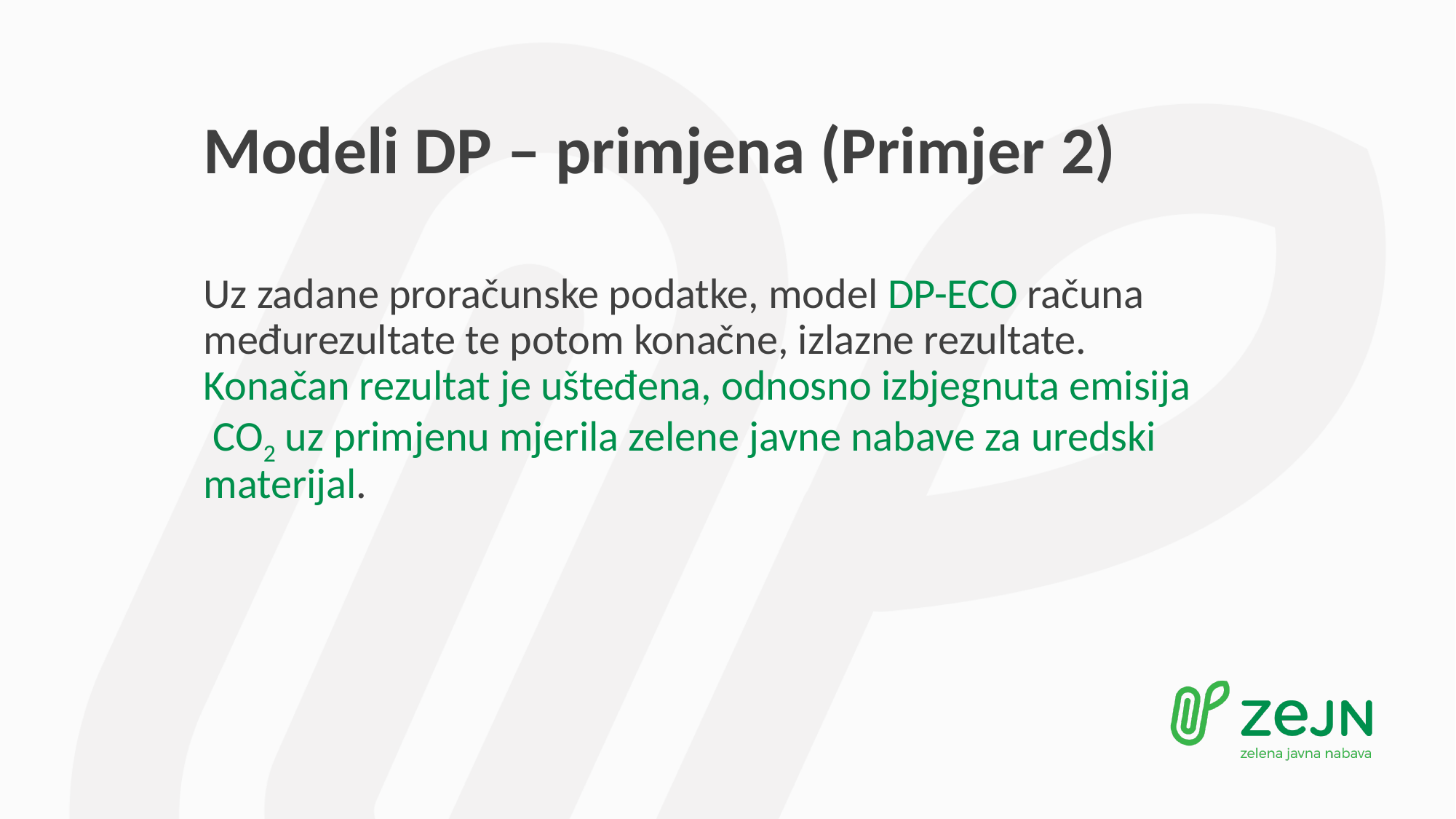

# Modeli DP – primjena (Primjer 2)
Uz zadane proračunske podatke, model DP-ECO računa međurezultate te potom konačne, izlazne rezultate.                     Konačan rezultat je ušteđena, odnosno izbjegnuta emisija               CO2 uz primjenu mjerila zelene javne nabave za uredski materijal.